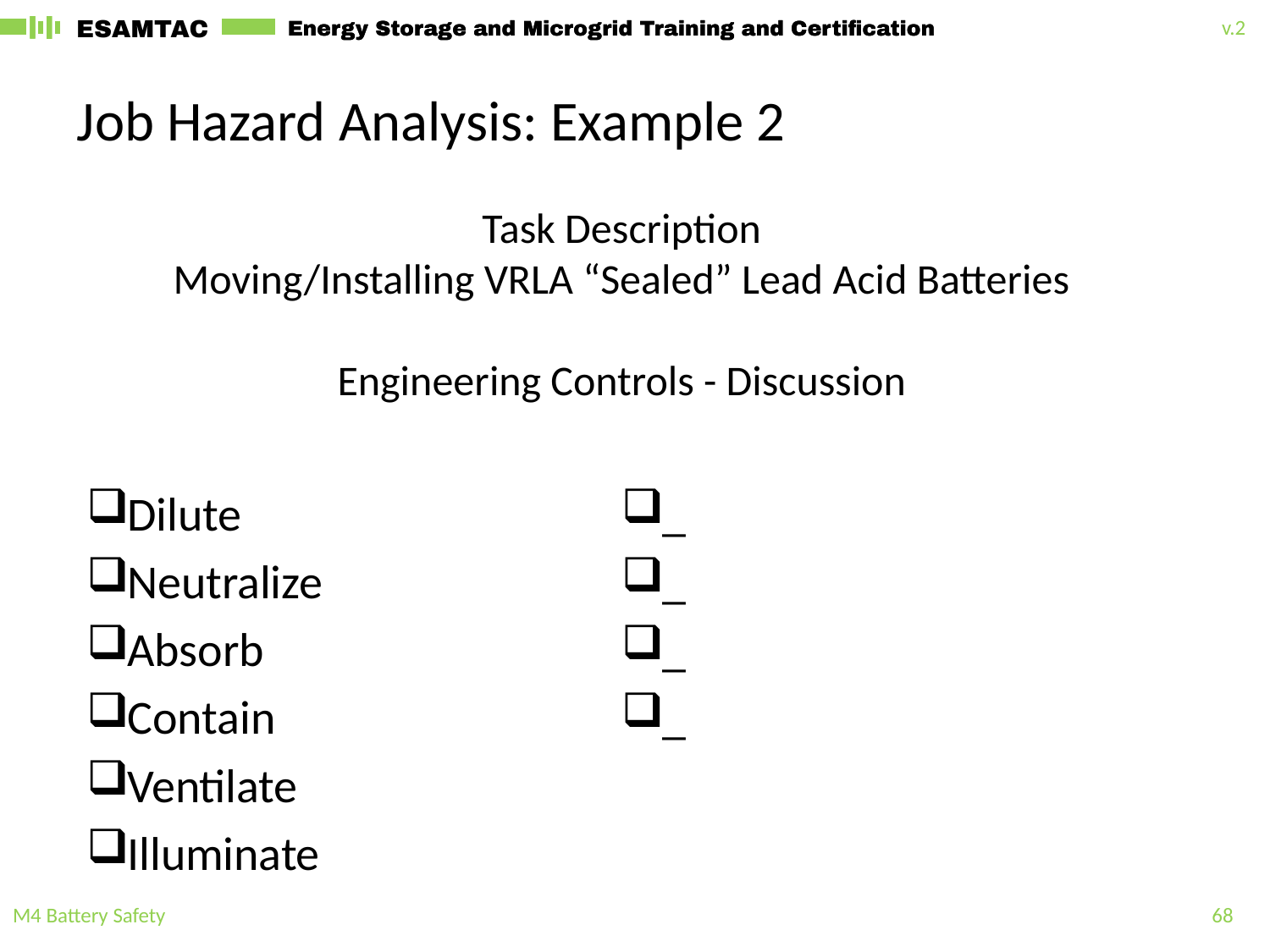

# Job Hazard Analysis: Example 2
Task Description
Moving/Installing VRLA “Sealed” Lead Acid Batteries

Engineering Controls - Discussion
Dilute
Neutralize
Absorb
Contain
Ventilate
Illuminate
_
_
_
_

M4 Battery Safety
68